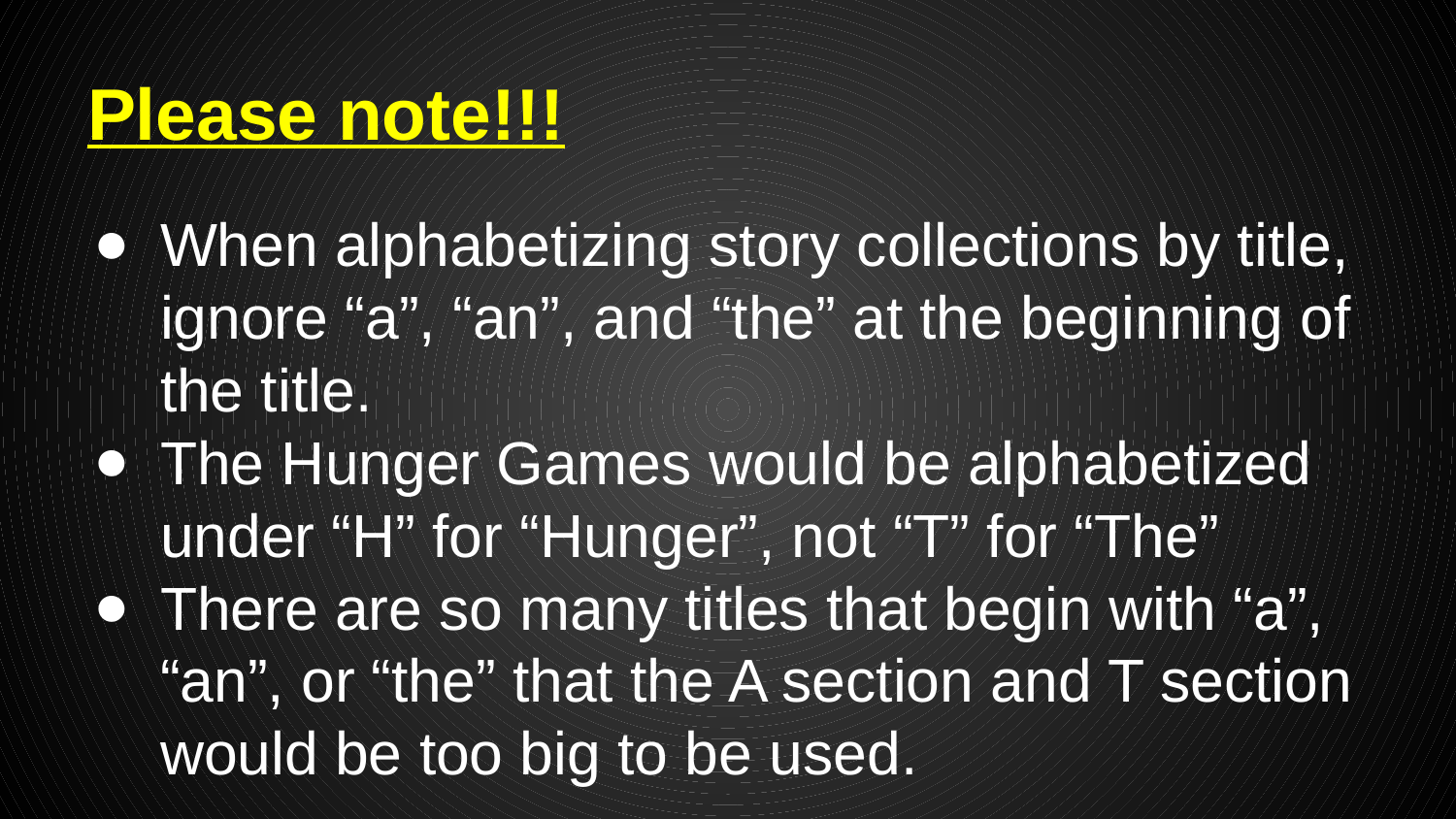

# Please note!!!
When alphabetizing story collections by title, ignore “a”, “an”, and “the” at the beginning of the title.
The Hunger Games would be alphabetized under “H” for “Hunger”, not “T” for “The”
There are so many titles that begin with “a”, “an”, or “the” that the A section and T section would be too big to be used.